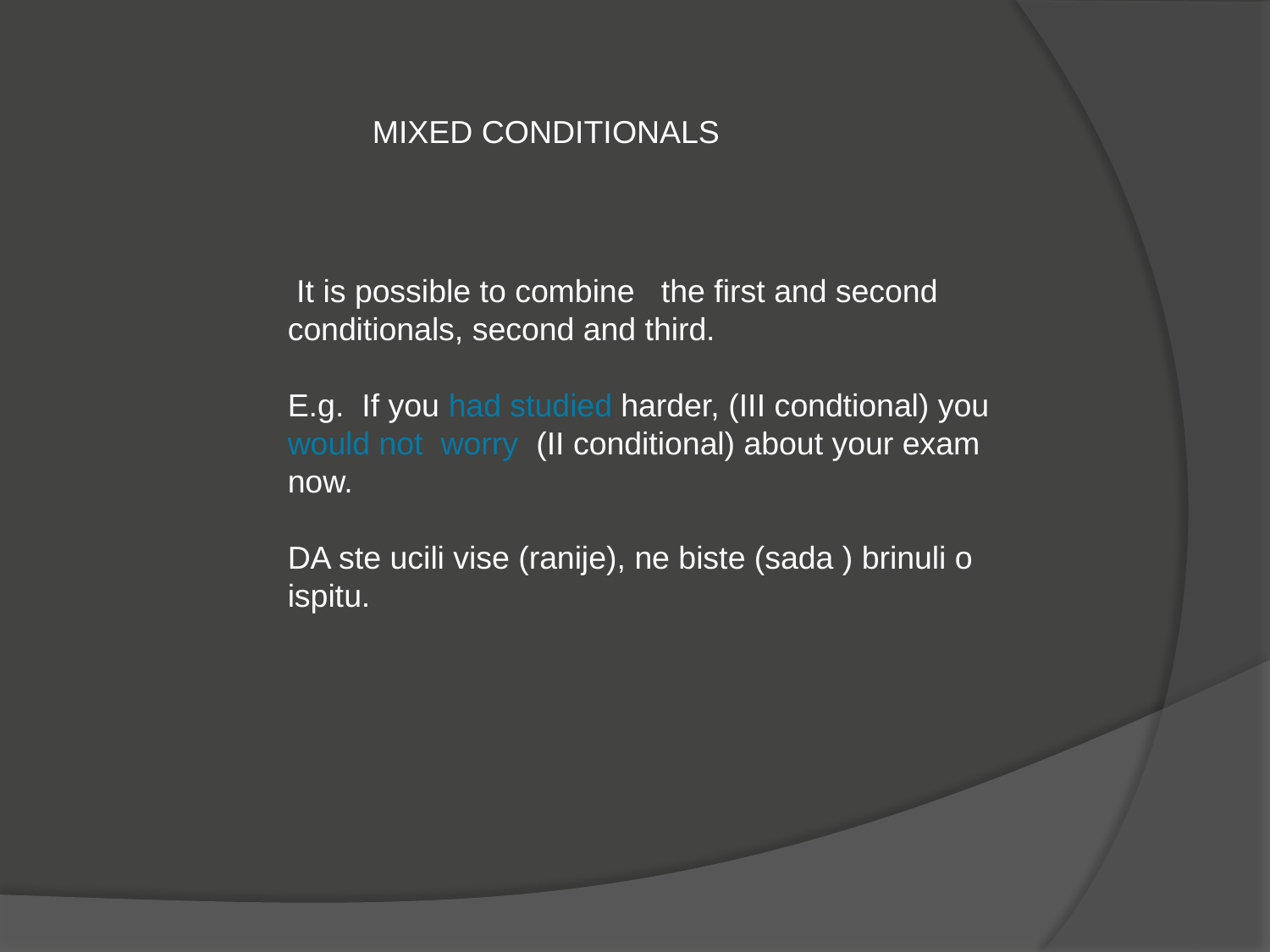

MIXED CONDITIONALS
 It is possible to combine   the first and second conditionals, second and third.

E.g.  If you had studied harder, (III condtional) you would not  worry  (II conditional) about your exam now.

DA ste ucili vise (ranije), ne biste (sada ) brinuli o ispitu.